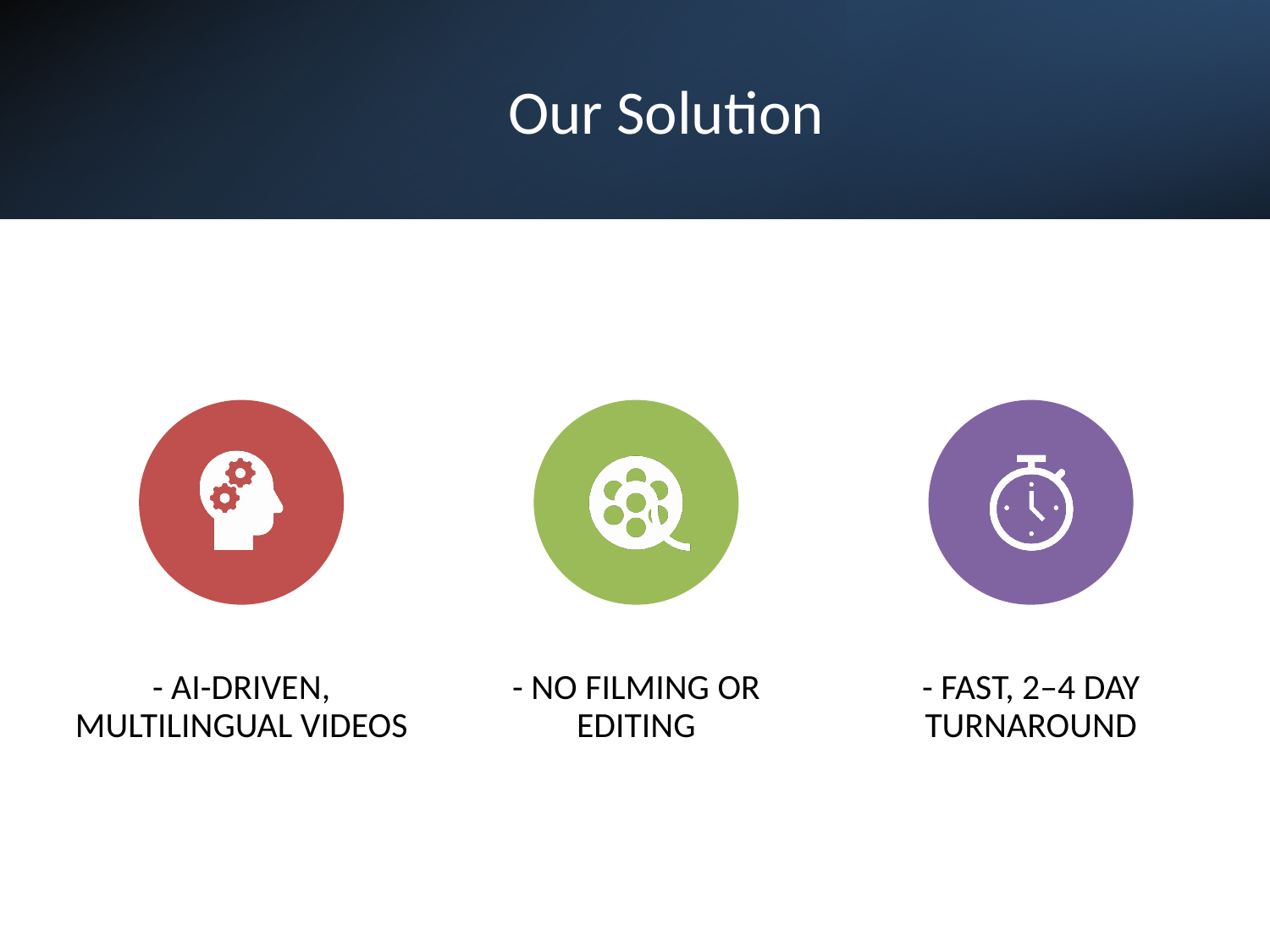

# Our Solution
- AI-Driven, multilingual videos
- No filming or editing
- Fast, 2–4 day turnaround